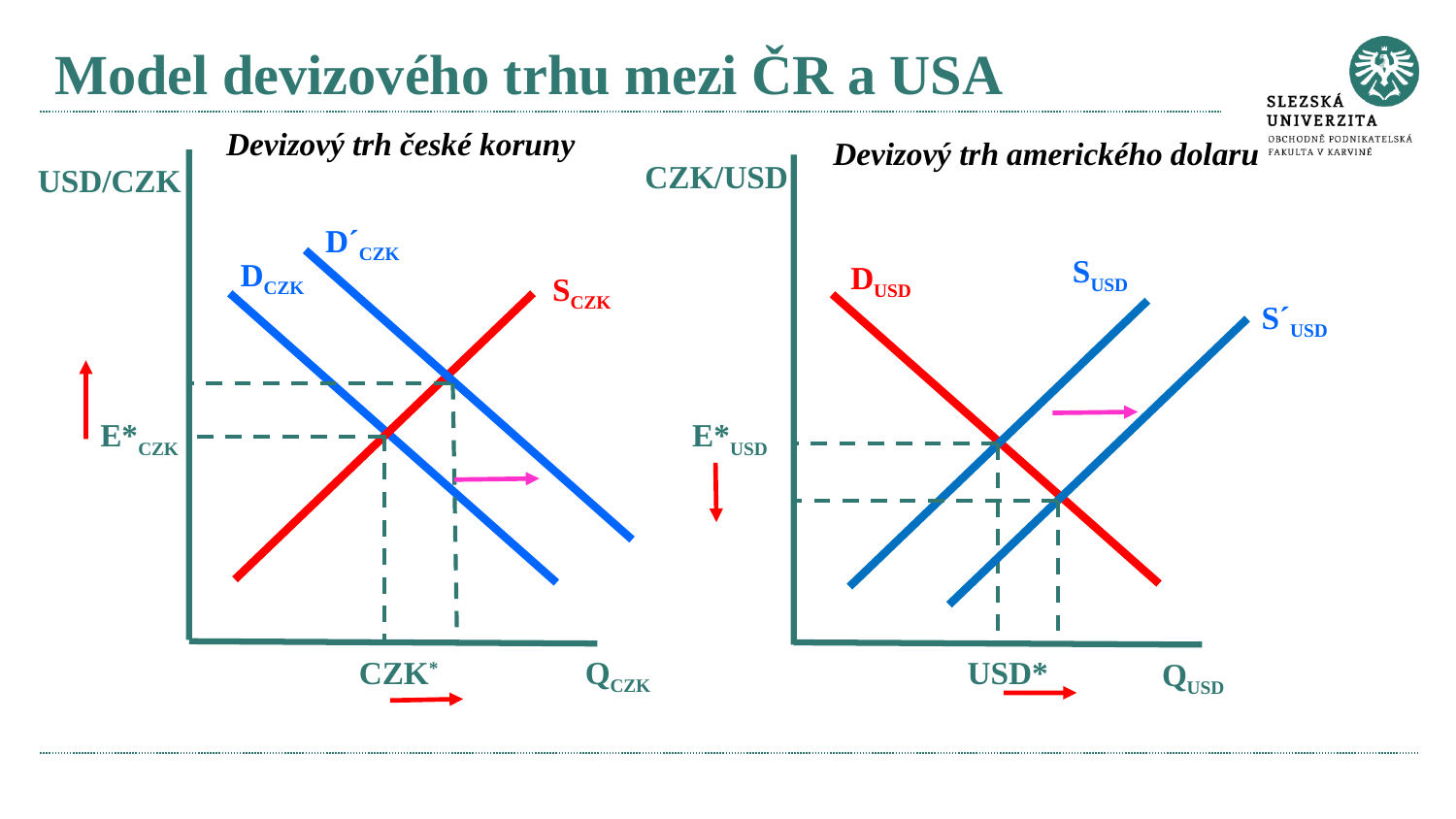

# Model devizového trhu mezi ČR a USA
Devizový trh české koruny
Devizový trh amerického dolaru
CZK/USD

USD/CZK

D´CZK
SUSD
DCZK
DUSD

SCZK
S´USD

E*CZK
E*USD

CZK*
QCZK
USD*
QUSD